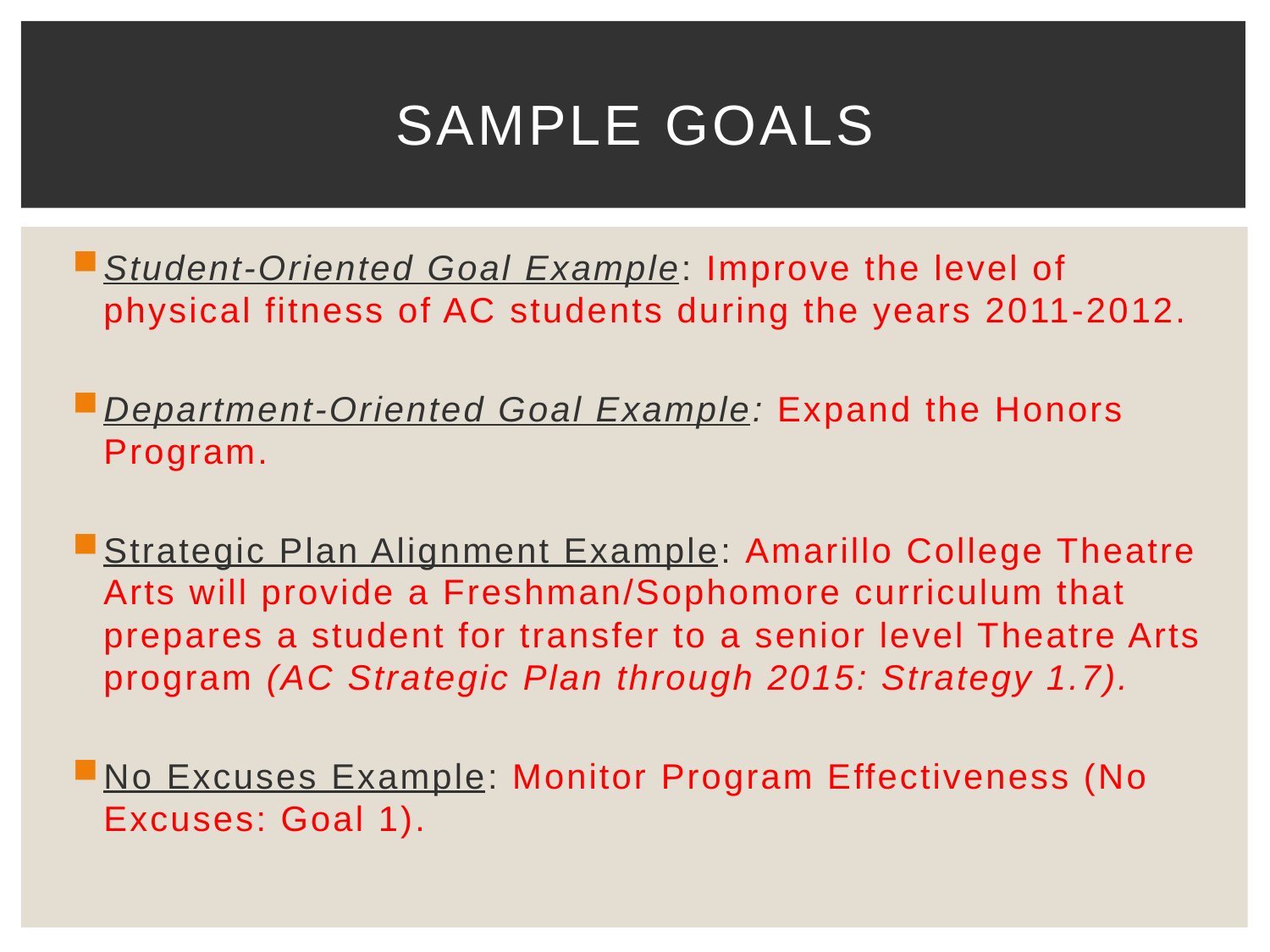

# Sample GoalS
Student-Oriented Goal Example: Improve the level of physical fitness of AC students during the years 2011-2012.

Department-Oriented Goal Example: Expand the Honors Program.

Strategic Plan Alignment Example: Amarillo College Theatre Arts will provide a Freshman/Sophomore curriculum that prepares a student for transfer to a senior level Theatre Arts program (AC Strategic Plan through 2015: Strategy 1.7).

No Excuses Example: Monitor Program Effectiveness (No Excuses: Goal 1).